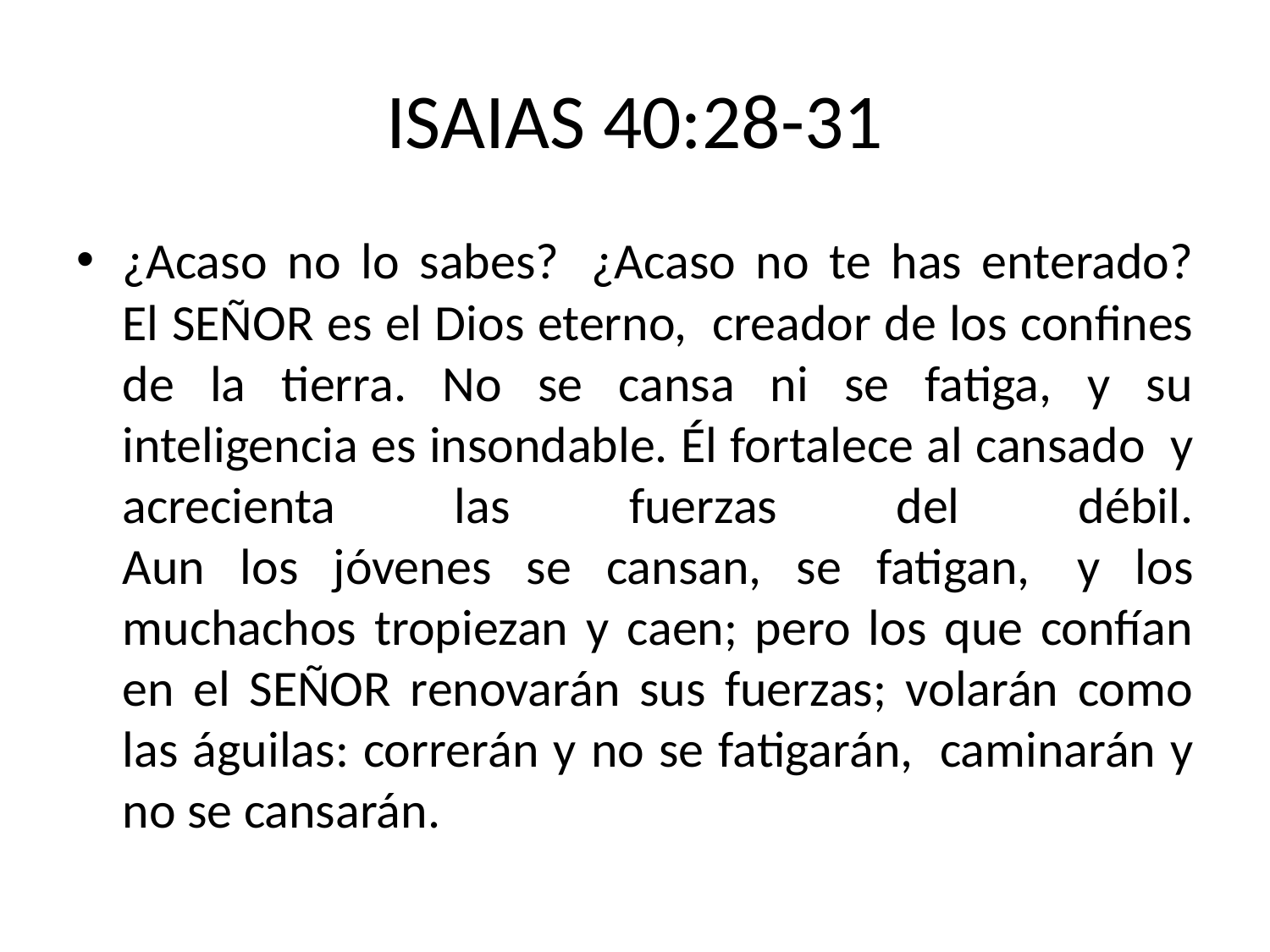

# ISAIAS 40:28-31
¿Acaso no lo sabes?  ¿Acaso no te has enterado?
El Señor es el Dios eterno,  creador de los confines de la tierra. No se cansa ni se fatiga, y su inteligencia es insondable. Él fortalece al cansado  y acrecienta las fuerzas del débil.
Aun los jóvenes se cansan, se fatigan,  y los muchachos tropiezan y caen; pero los que confían en el Señor renovarán sus fuerzas; volarán como las águilas: correrán y no se fatigarán,  caminarán y no se cansarán.